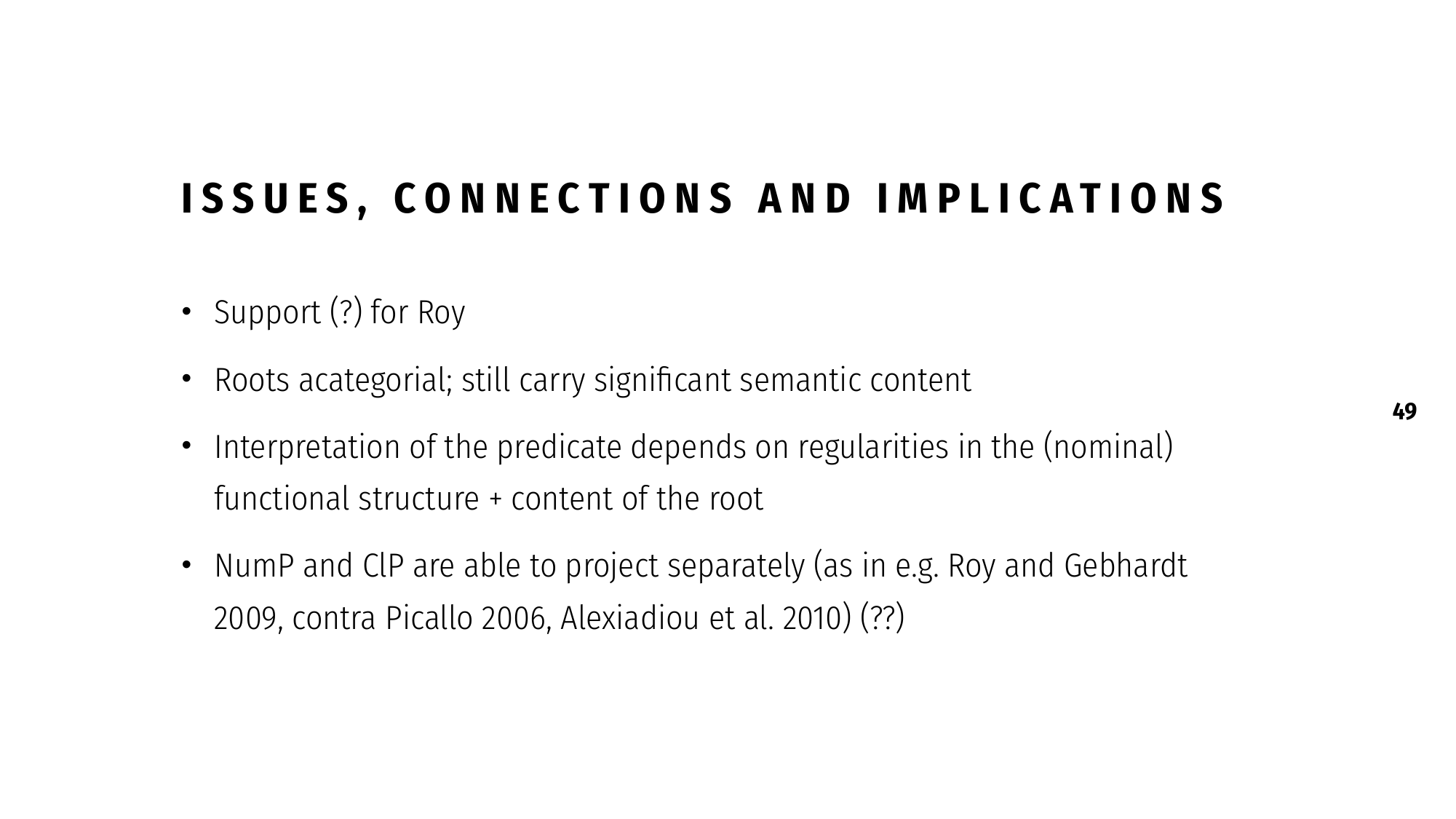

# Issues, Connections and implications
Support (?) for Roy
Roots acategorial; still carry significant semantic content
Interpretation of the predicate depends on regularities in the (nominal) functional structure + content of the root
NumP and ClP are able to project separately (as in e.g. Roy and Gebhardt 2009, contra Picallo 2006, Alexiadiou et al. 2010) (??)
49